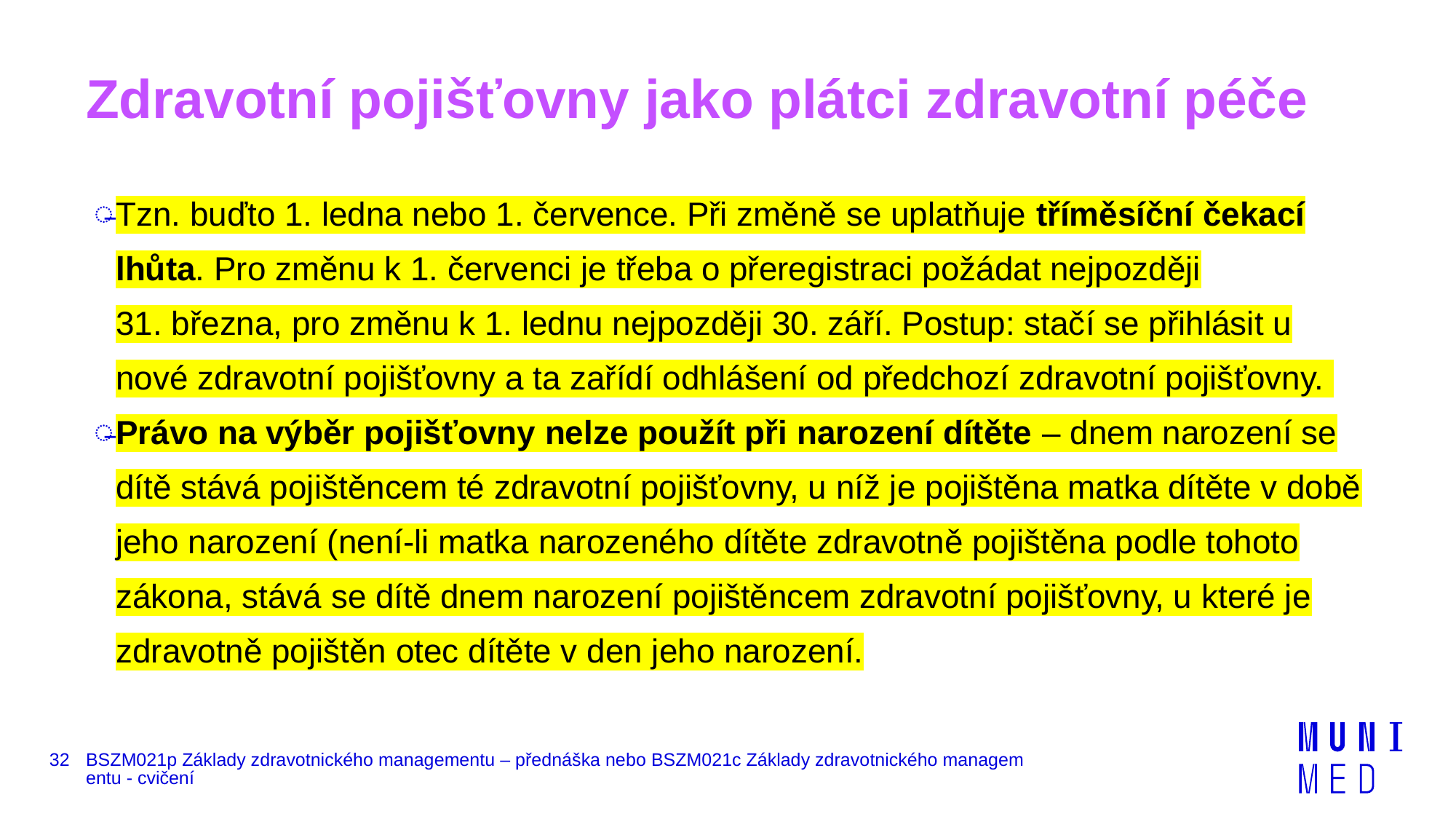

# Zdravotní pojišťovny jako plátci zdravotní péče
Tzn. buďto 1. ledna nebo 1. července. Při změně se uplatňuje tříměsíční čekací lhůta. Pro změnu k 1. červenci je třeba o přeregistraci požádat nejpozději 31. března, pro změnu k 1. lednu nejpozději 30. září. Postup: stačí se přihlásit u nové zdravotní pojišťovny a ta zařídí odhlášení od předchozí zdravotní pojišťovny.
Právo na výběr pojišťovny nelze použít při narození dítěte – dnem narození se dítě stává pojištěncem té zdravotní pojišťovny, u níž je pojištěna matka dítěte v době jeho narození (není-li matka narozeného dítěte zdravotně pojištěna podle tohoto zákona, stává se dítě dnem narození pojištěncem zdravotní pojišťovny, u které je zdravotně pojištěn otec dítěte v den jeho narození.

32
BSZM021p Základy zdravotnického managementu – přednáška nebo BSZM021c Základy zdravotnického managementu - cvičení